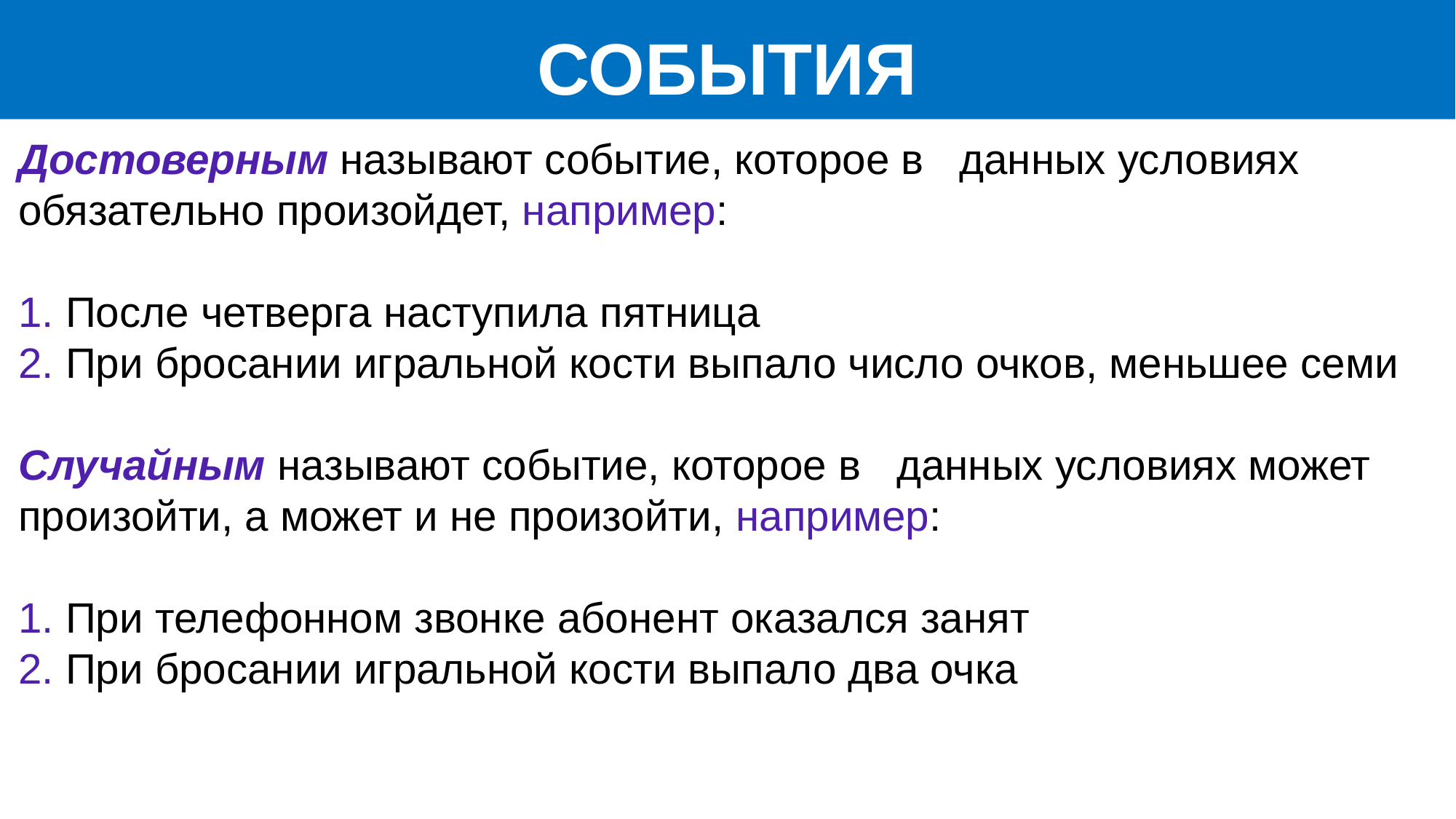

СОБЫТИЯ
Достоверным называют событие, которое в   данных условиях обязательно произойдет, например:

1. После четверга наступила пятница
2. При бросании игральной кости выпало число очков, меньшее семи

Случайным называют событие, которое в   данных условиях может произойти, а может и не произойти, например:

1. При телефонном звонке абонент оказался занят
2. При бросании игральной кости выпало два очка